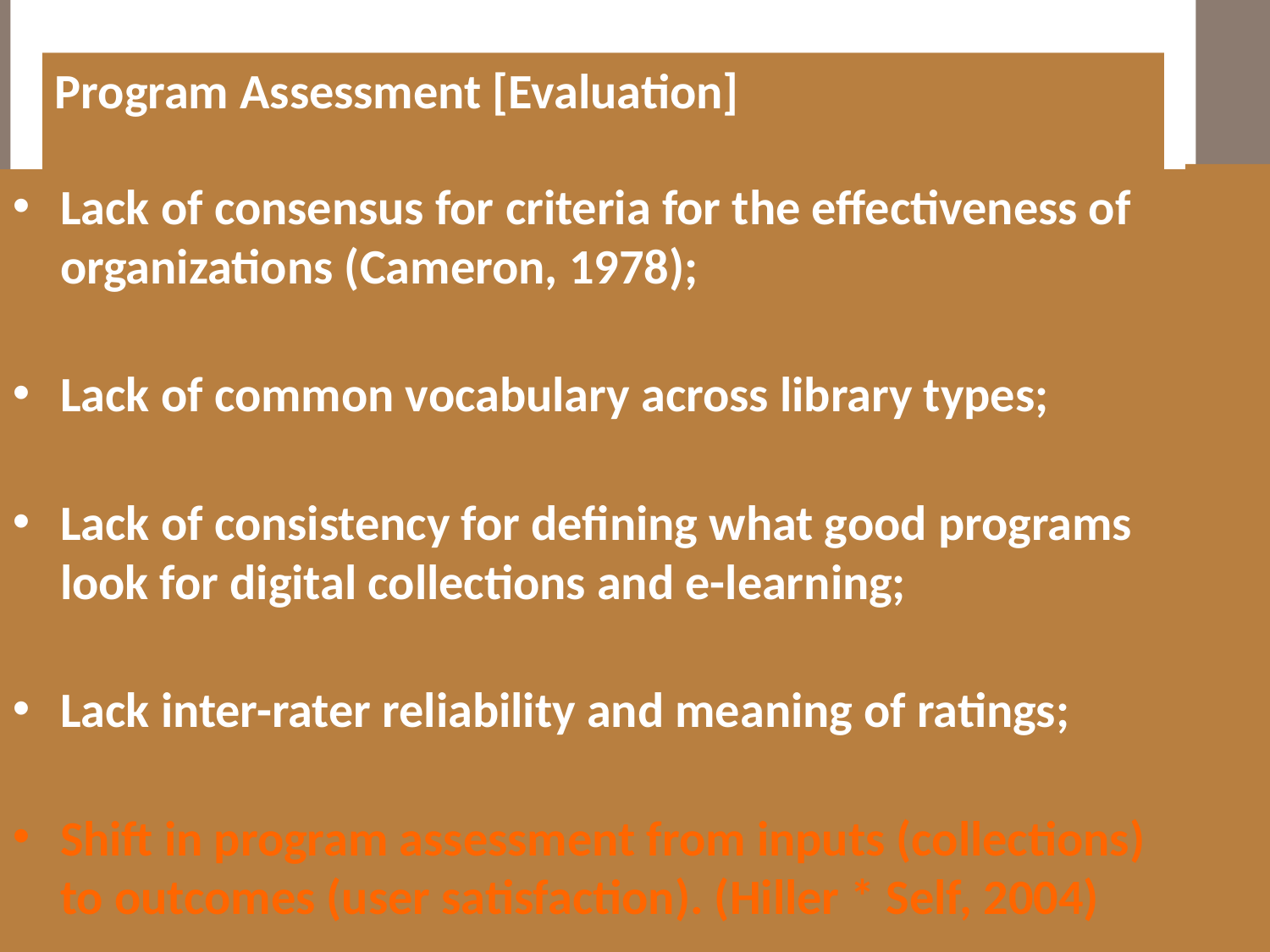

Program Assessment [Evaluation]
# The problem with assessment

Lack of consensus for criteria for the effectiveness of organizations (Cameron, 1978);
Lack of common vocabulary across library types;
Lack of consistency for defining what good programs look for digital collections and e-learning;
Lack inter-rater reliability and meaning of ratings;
Shift in program assessment from inputs (collections) to outcomes (user satisfaction). (Hiller * Self, 2004)